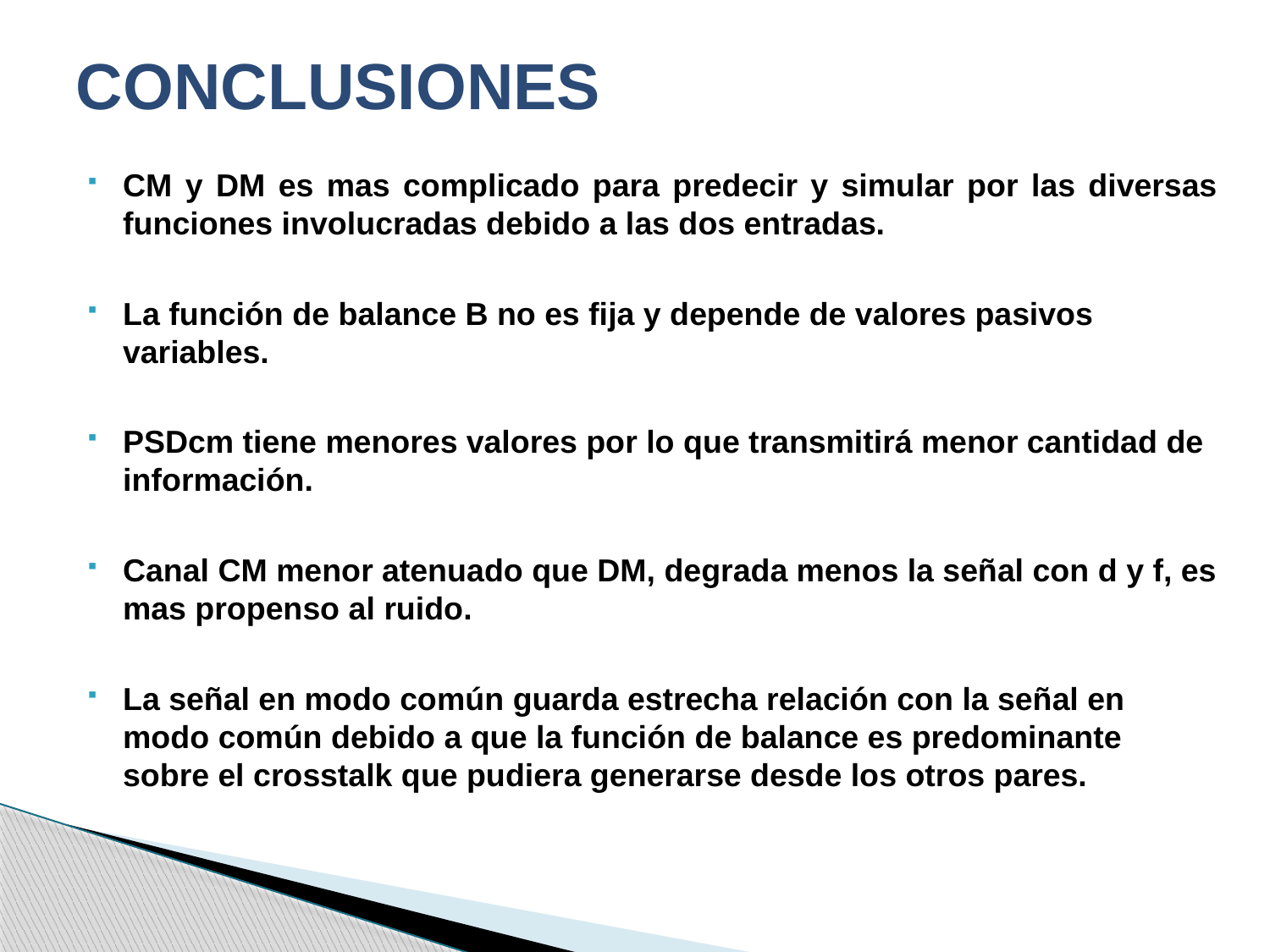

# CONCLUSIONES
CM y DM es mas complicado para predecir y simular por las diversas funciones involucradas debido a las dos entradas.

La función de balance B no es fija y depende de valores pasivos variables.

PSDcm tiene menores valores por lo que transmitirá menor cantidad de información.

Canal CM menor atenuado que DM, degrada menos la señal con d y f, es mas propenso al ruido.

La señal en modo común guarda estrecha relación con la señal en modo común debido a que la función de balance es predominante sobre el crosstalk que pudiera generarse desde los otros pares.